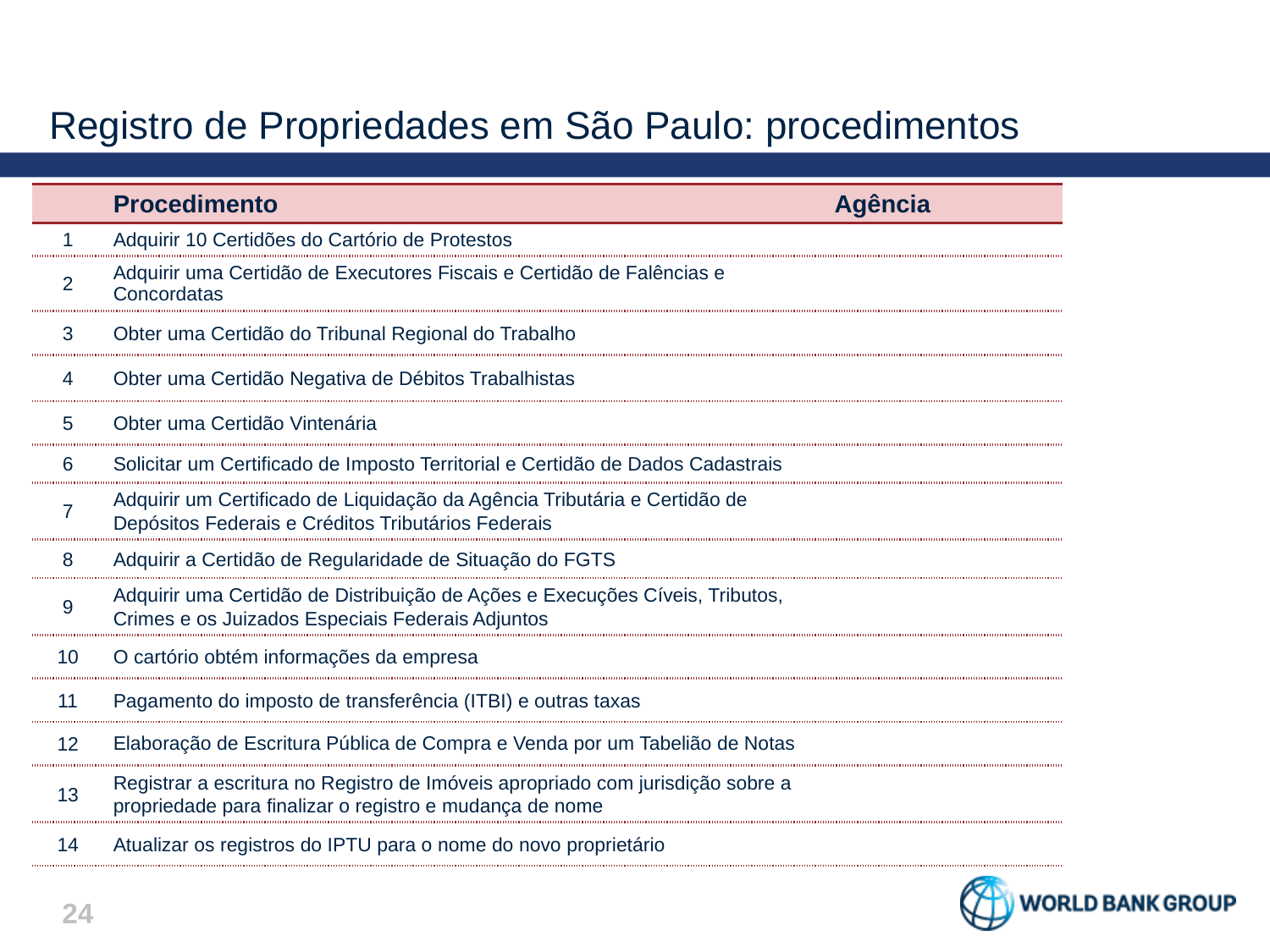

# Registro de Propriedades em São Paulo: procedimentos

|  | Procedimento | Agência |
| --- | --- | --- |
| 1 | Adquirir 10 Certidões do Cartório de Protestos |  |
| 2 | Adquirir uma Certidão de Executores Fiscais e Certidão de Falências e Concordatas |  |
| 3 | Obter uma Certidão do Tribunal Regional do Trabalho |  |
| 4 | Obter uma Certidão Negativa de Débitos Trabalhistas |  |
| 5 | Obter uma Certidão Vintenária |  |
| 6 | Solicitar um Certificado de Imposto Territorial e Certidão de Dados Cadastrais |  |
| 7 | Adquirir um Certificado de Liquidação da Agência Tributária e Certidão de Depósitos Federais e Créditos Tributários Federais |  |
| 8 | Adquirir a Certidão de Regularidade de Situação do FGTS |  |
| 9 | Adquirir uma Certidão de Distribuição de Ações e Execuções Cíveis, Tributos, Crimes e os Juizados Especiais Federais Adjuntos |  |
| 10 | O cartório obtém informações da empresa |  |
| 11 | Pagamento do imposto de transferência (ITBI) e outras taxas |  |
| 12 | Elaboração de Escritura Pública de Compra e Venda por um Tabelião de Notas |  |
| 13 | Registrar a escritura no Registro de Imóveis apropriado com jurisdição sobre a propriedade para finalizar o registro e mudança de nome |  |
| 14 | Atualizar os registros do IPTU para o nome do novo proprietário |  |
24